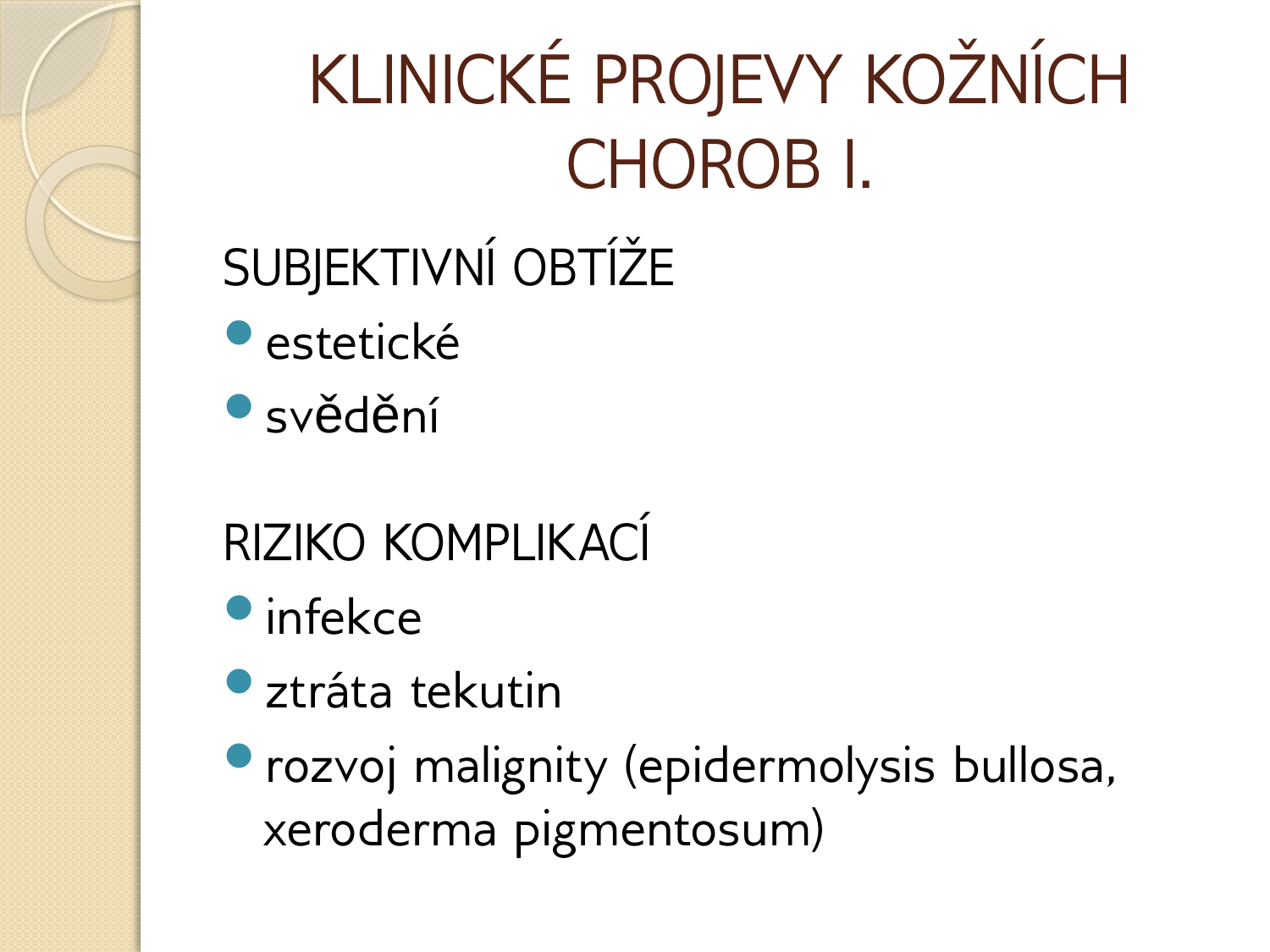

# KLINICKÉ PROJEVY KOŽNÍCH CHOROB I.
SUBJEKTIVNÍ OBTÍŽE
estetické
svědění

RIZIKO KOMPLIKACÍ
infekce
ztráta tekutin
rozvoj malignity (epidermolysis bullosa, xeroderma pigmentosum)